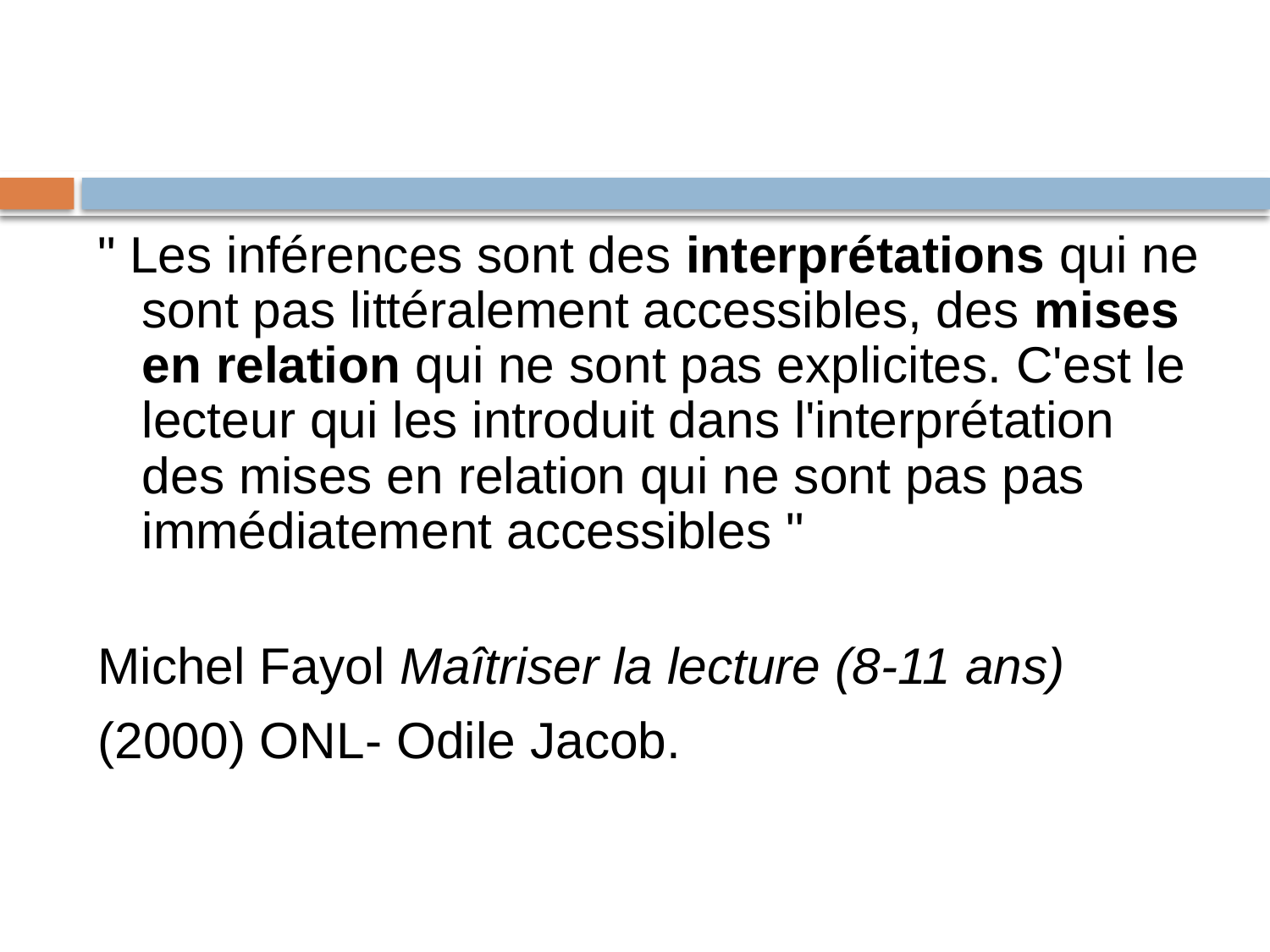

#
" Les inférences sont des interprétations qui ne sont pas littéralement accessibles, des mises en relation qui ne sont pas explicites. C'est le lecteur qui les introduit dans l'interprétation des mises en relation qui ne sont pas pas immédiatement accessibles "

Michel Fayol Maîtriser la lecture (8-11 ans)
(2000) ONL- Odile Jacob.